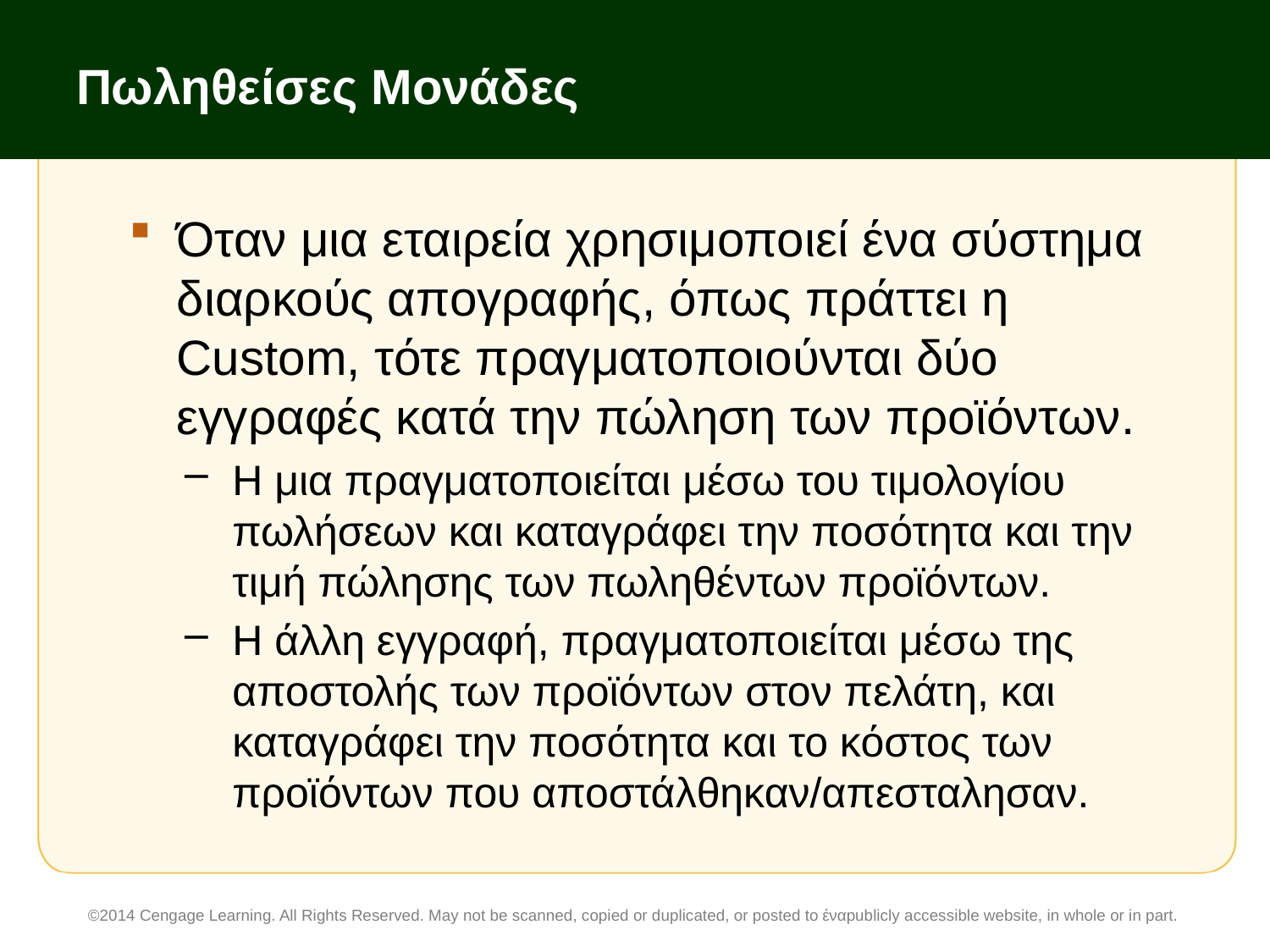

# Πωληθείσες Μονάδες
Όταν μια εταιρεία χρησιμοποιεί ένα σύστημα διαρκούς απογραφής, όπως πράττει η Custom, τότε πραγματοποιούνται δύο εγγραφές κατά την πώληση των προϊόντων.
Η μια πραγματοποιείται μέσω του τιμολογίου πωλήσεων και καταγράφει την ποσότητα και την τιμή πώλησης των πωληθέντων προϊόντων.
Η άλλη εγγραφή, πραγματοποιείται μέσω της αποστολής των προϊόντων στον πελάτη, και καταγράφει την ποσότητα και το κόστος των προϊόντων που αποστάλθηκαν/απεσταλησαν.
©2014 Cengage Learning. All Rights Reserved. May not be scanned, copied or duplicated, or posted to έναpublicly accessible website, in whole or in part.